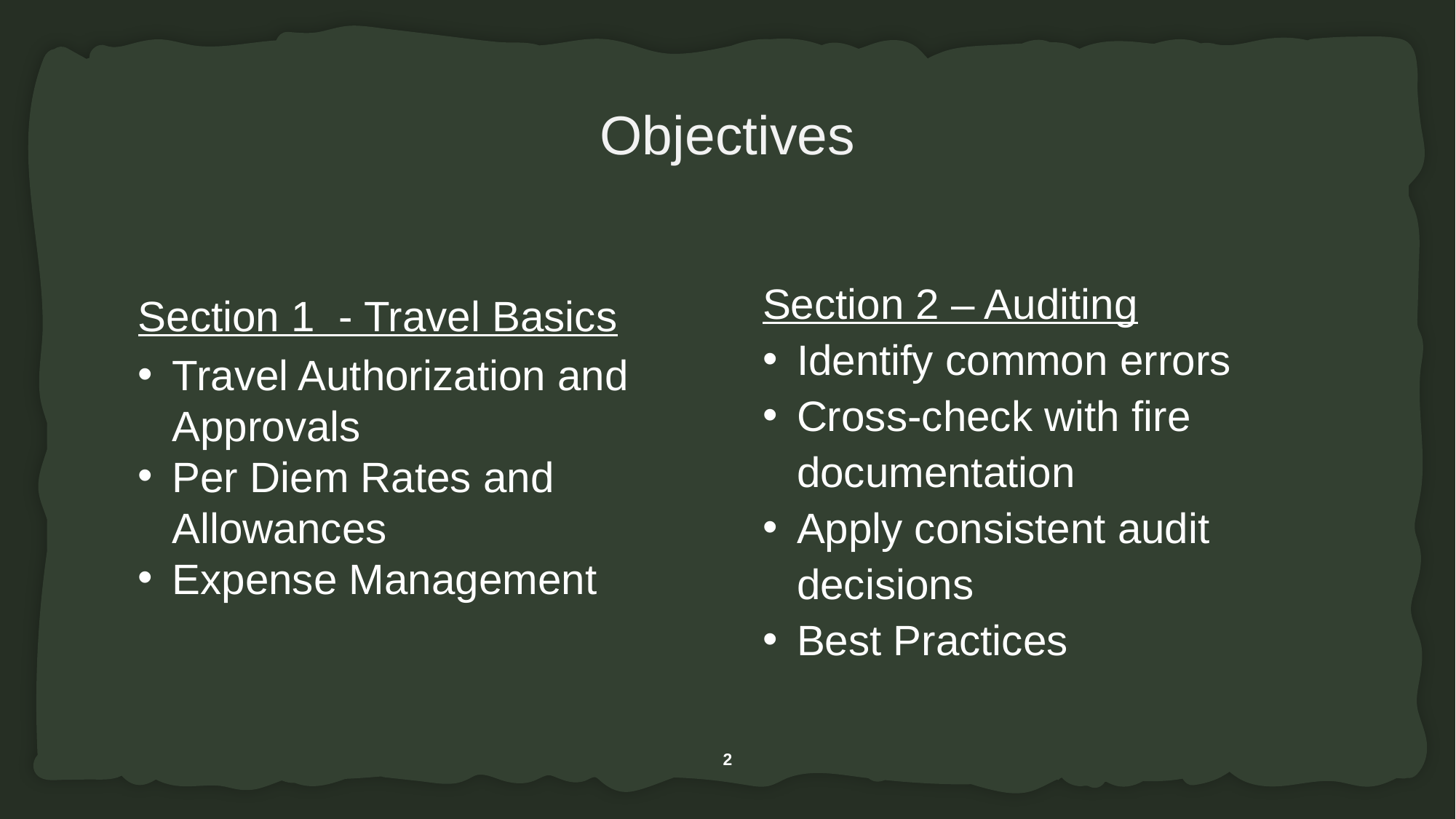

# Objectives
Section 2 – Auditing
Identify common errors
Cross-check with fire documentation
Apply consistent audit decisions
Best Practices
Section 1  - Travel Basics
Travel Authorization and Approvals
Per Diem Rates and Allowances
Expense Management

2